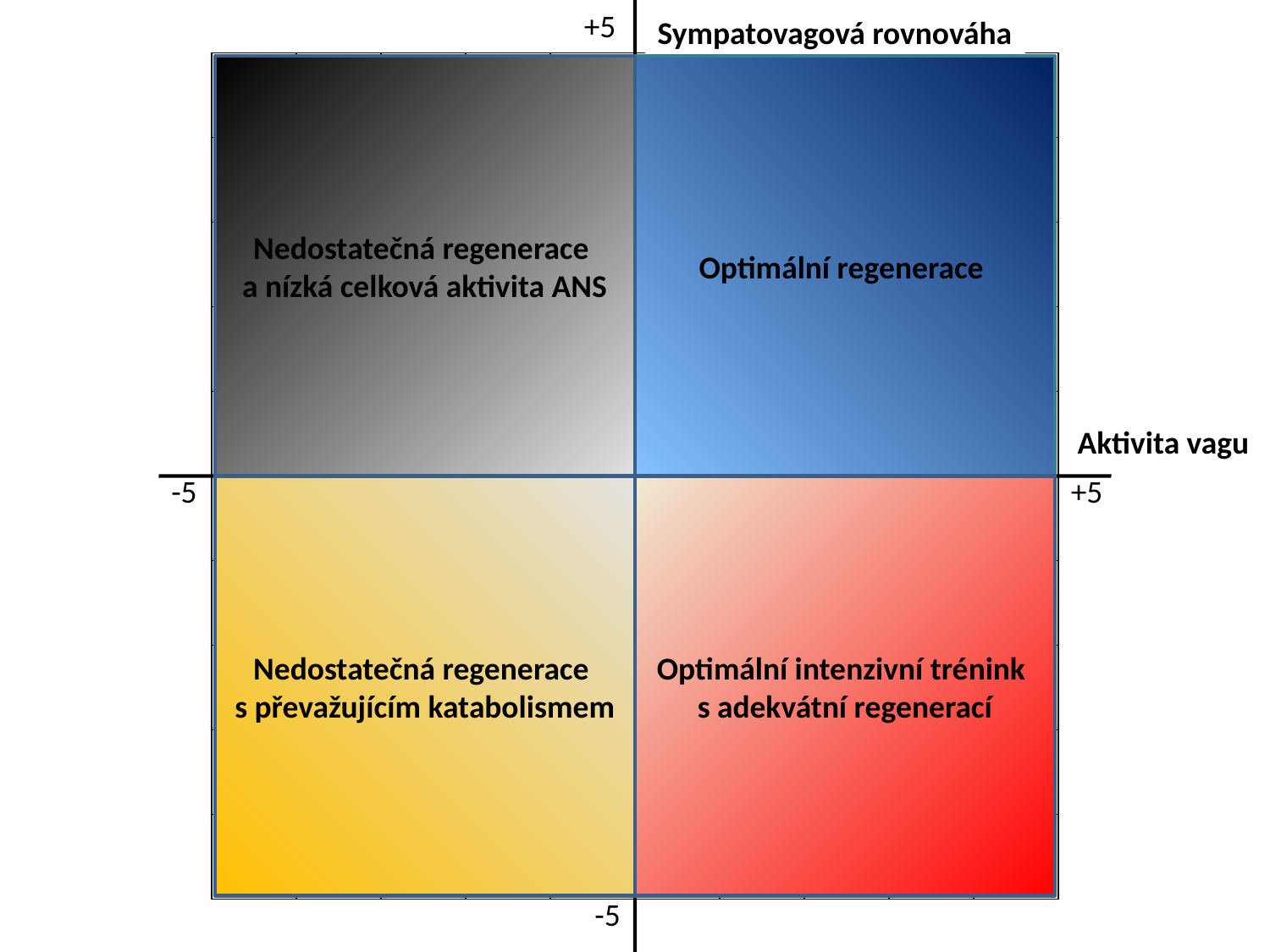

+5

Sympatovagová rovnováha

Nedostatečná regenerace
a nízká celková aktivita ANS
Optimální regenerace

Aktivita vagu
-5
+5

Nedostatečná regenerace
s převažujícím katabolismem

Optimální intenzivní trénink
s adekvátní regenerací

-5